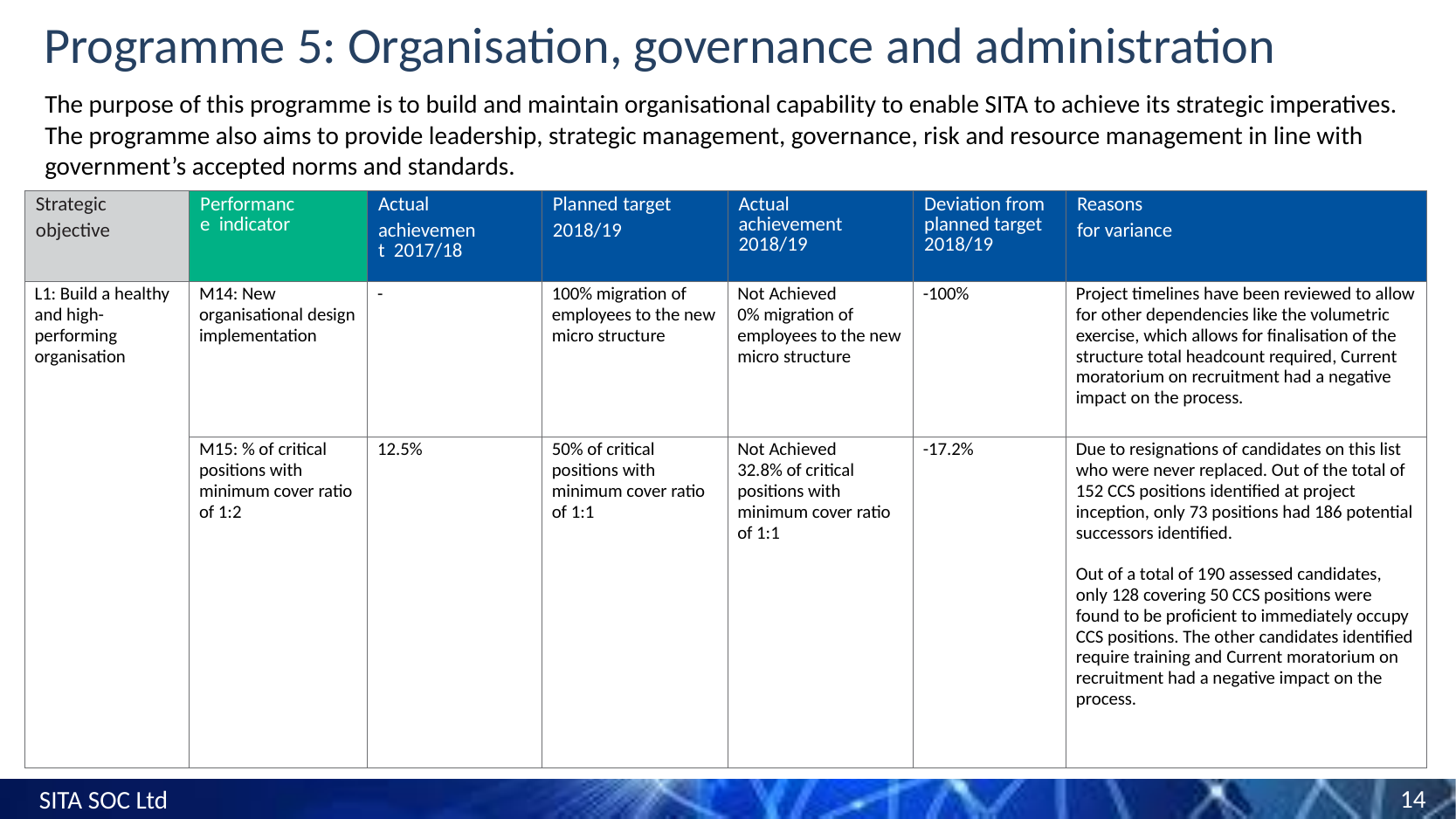

# Programme 5: Organisation, governance and administration
The purpose of this programme is to build and maintain organisational capability to enable SITA to achieve its strategic imperatives. The programme also aims to provide leadership, strategic management, governance, risk and resource management in line with government’s accepted norms and standards.
.
| Strategic objective | Performance indicator | Actual achievement 2017/18 | Planned target 2018/19 | Actual achievement 2018/19 | Deviation from planned target 2018/19 | Reasons for variance |
| --- | --- | --- | --- | --- | --- | --- |
| L1: Build a healthy and high-performing organisation | M14: New organisational design implementation | - | 100% migration of employees to the new micro structure | Not Achieved 0% migration of employees to the new micro structure | -100% | Project timelines have been reviewed to allow for other dependencies like the volumetric exercise, which allows for finalisation of the structure total headcount required, Current moratorium on recruitment had a negative impact on the process. |
|  | M15: % of critical positions with minimum cover ratio of 1:2 | 12.5% | 50% of critical positions with minimum cover ratio of 1:1 | Not Achieved 32.8% of critical positions with minimum cover ratio of 1:1 | -17.2% | Due to resignations of candidates on this list who were never replaced. Out of the total of 152 CCS positions identified at project inception, only 73 positions had 186 potential successors identified. Out of a total of 190 assessed candidates, only 128 covering 50 CCS positions were found to be proficient to immediately occupy CCS positions. The other candidates identified require training and Current moratorium on recruitment had a negative impact on the process. |